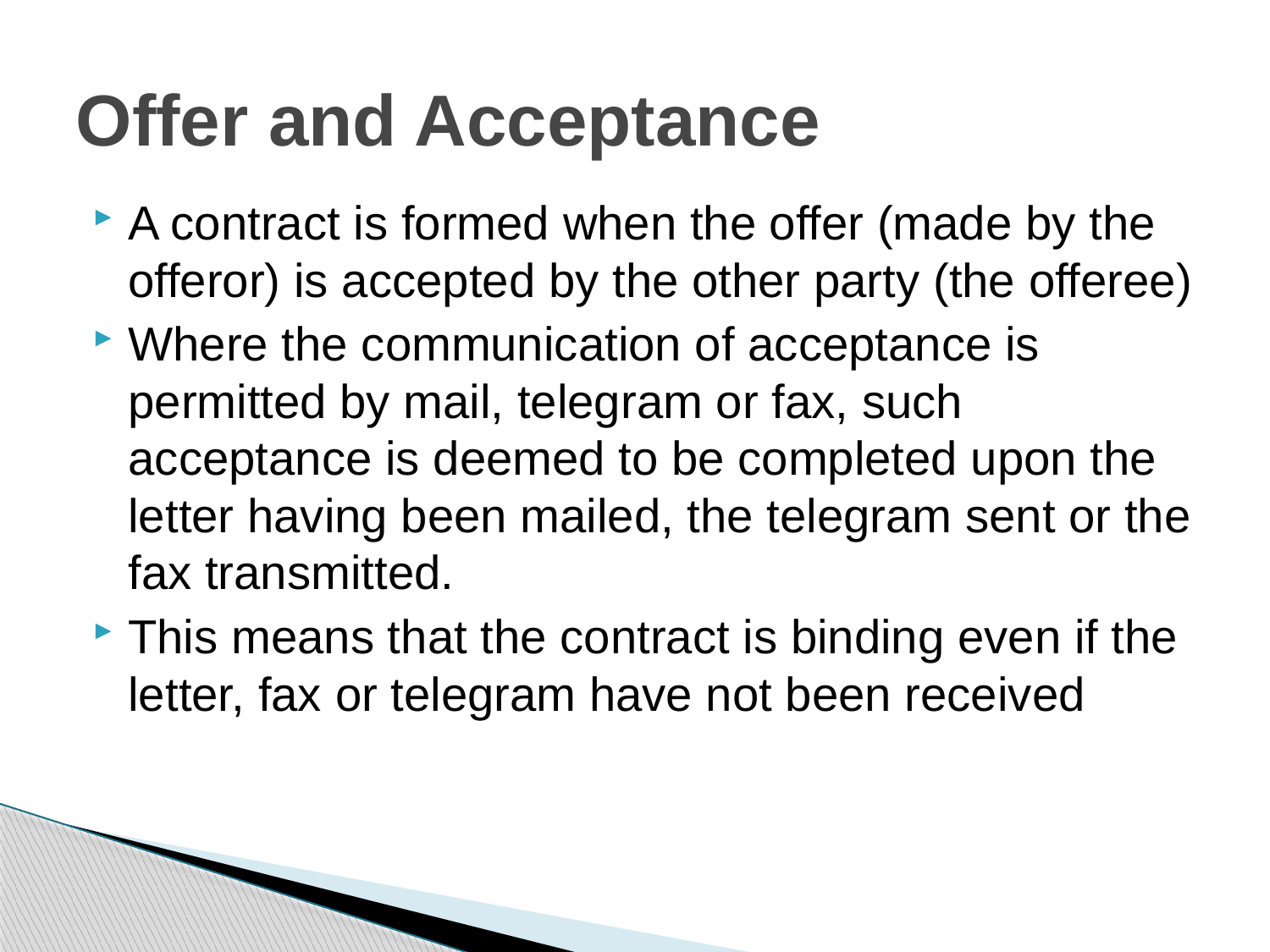

# Offer and Acceptance
A contract is formed when the offer (made by the offeror) is accepted by the other party (the offeree)
Where the communication of acceptance is permitted by mail, telegram or fax, such acceptance is deemed to be completed upon the letter having been mailed, the telegram sent or the fax transmitted.
This means that the contract is binding even if the letter, fax or telegram have not been received